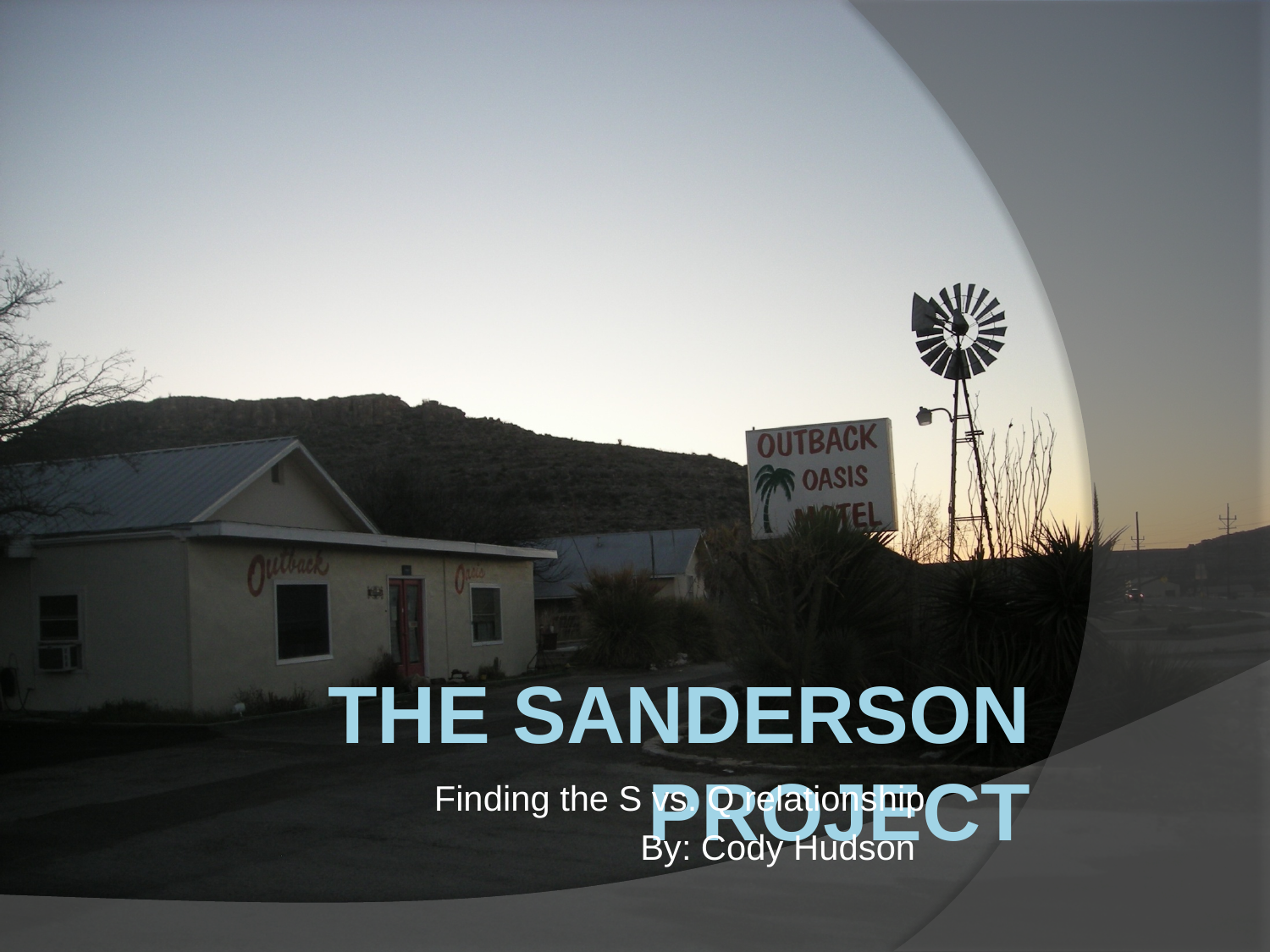

# The Sanderson Project
Finding the S vs. Q relationship
By: Cody Hudson